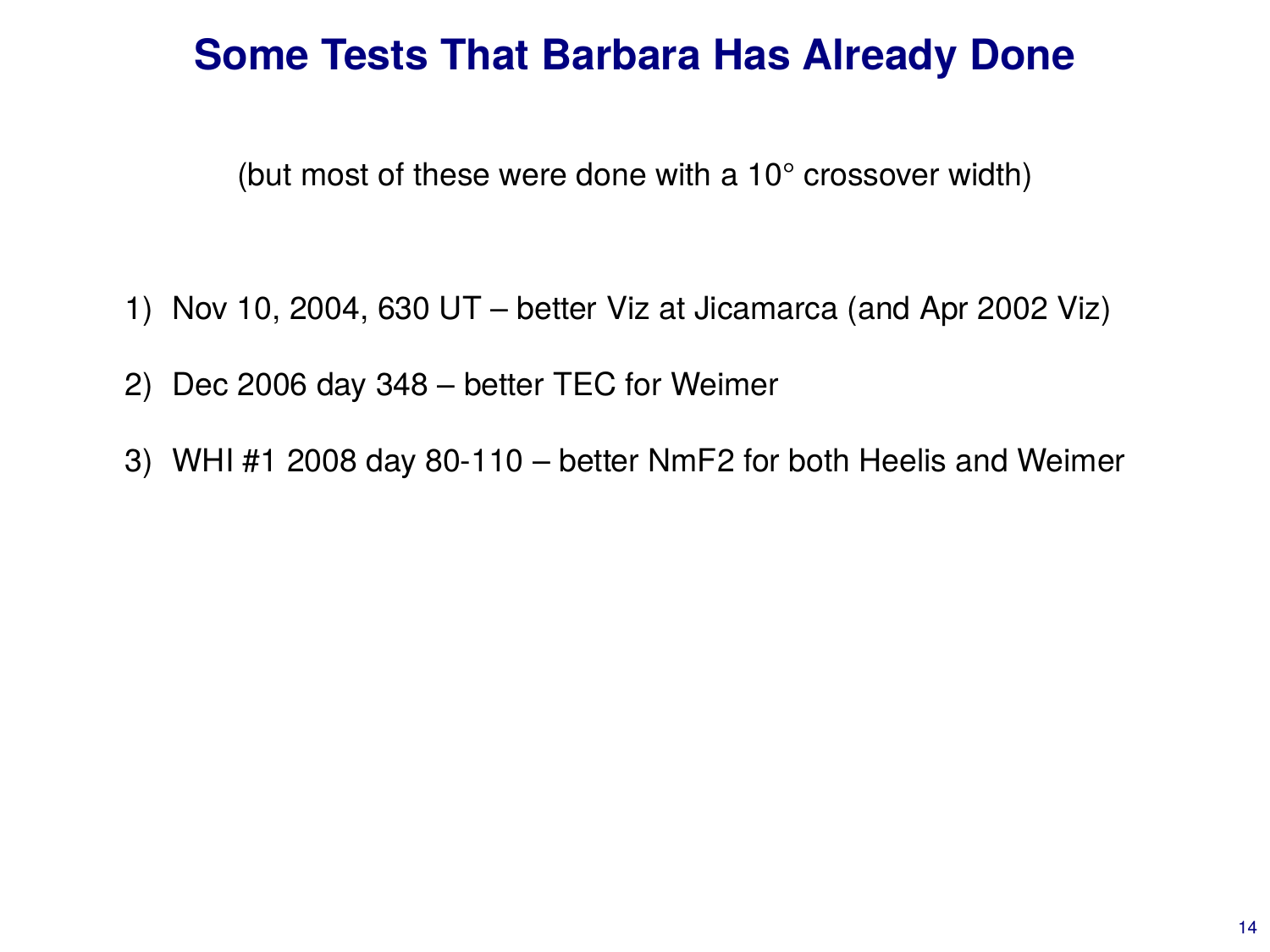

# Some Tests That Barbara Has Already Done
(but most of these were done with a 10° crossover width)
Nov 10, 2004, 630 UT – better Viz at Jicamarca (and Apr 2002 Viz)

Dec 2006 day 348 – better TEC for Weimer

WHI #1 2008 day 80-110 – better NmF2 for both Heelis and Weimer
14